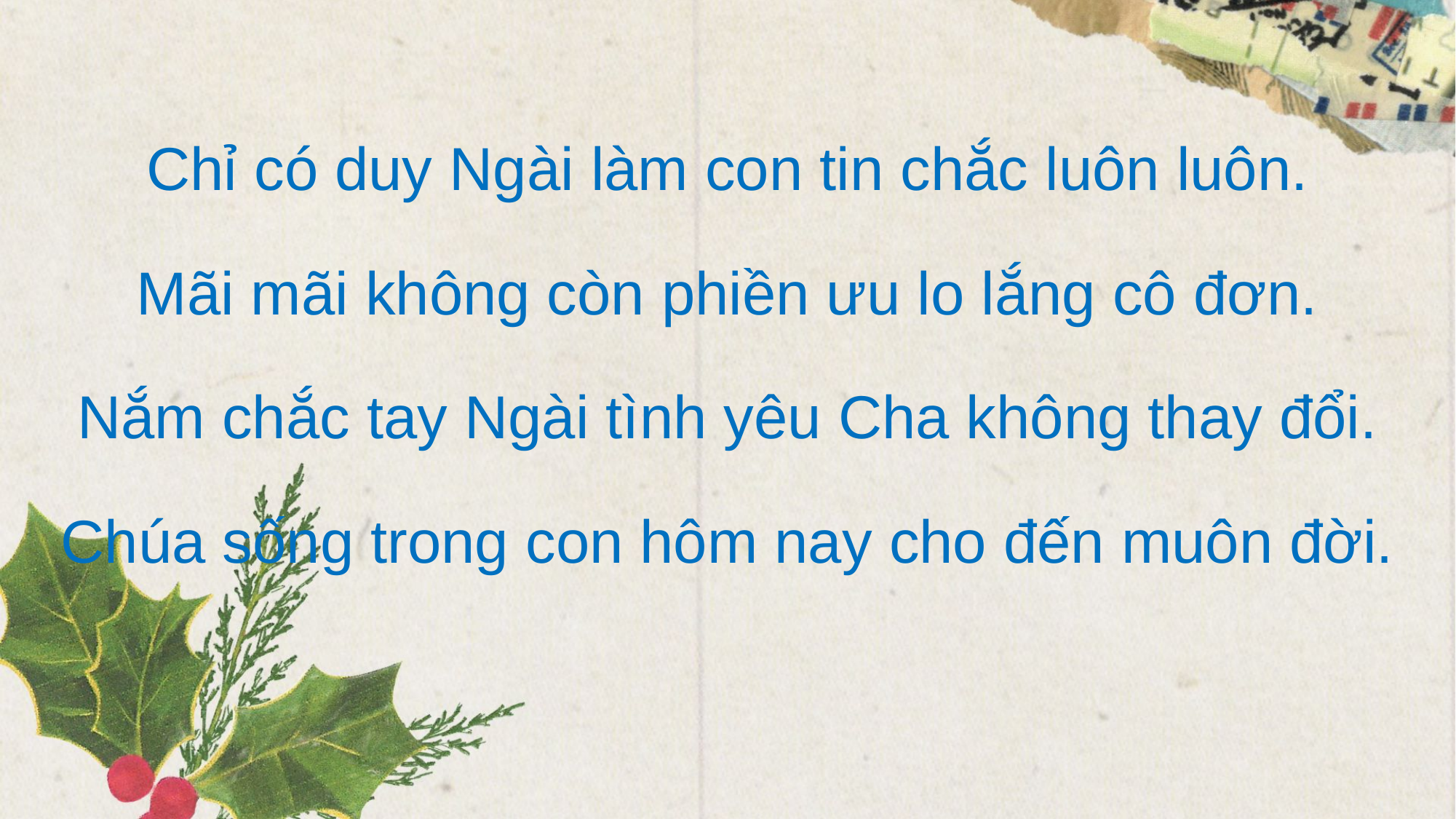

Chỉ có duy Ngài làm con tin chắc luôn luôn.
Mãi mãi không còn phiền ưu lo lắng cô đơn.
Nắm chắc tay Ngài tình yêu Cha không thay đổi.
Chúa sống trong con hôm nay cho đến muôn đời.